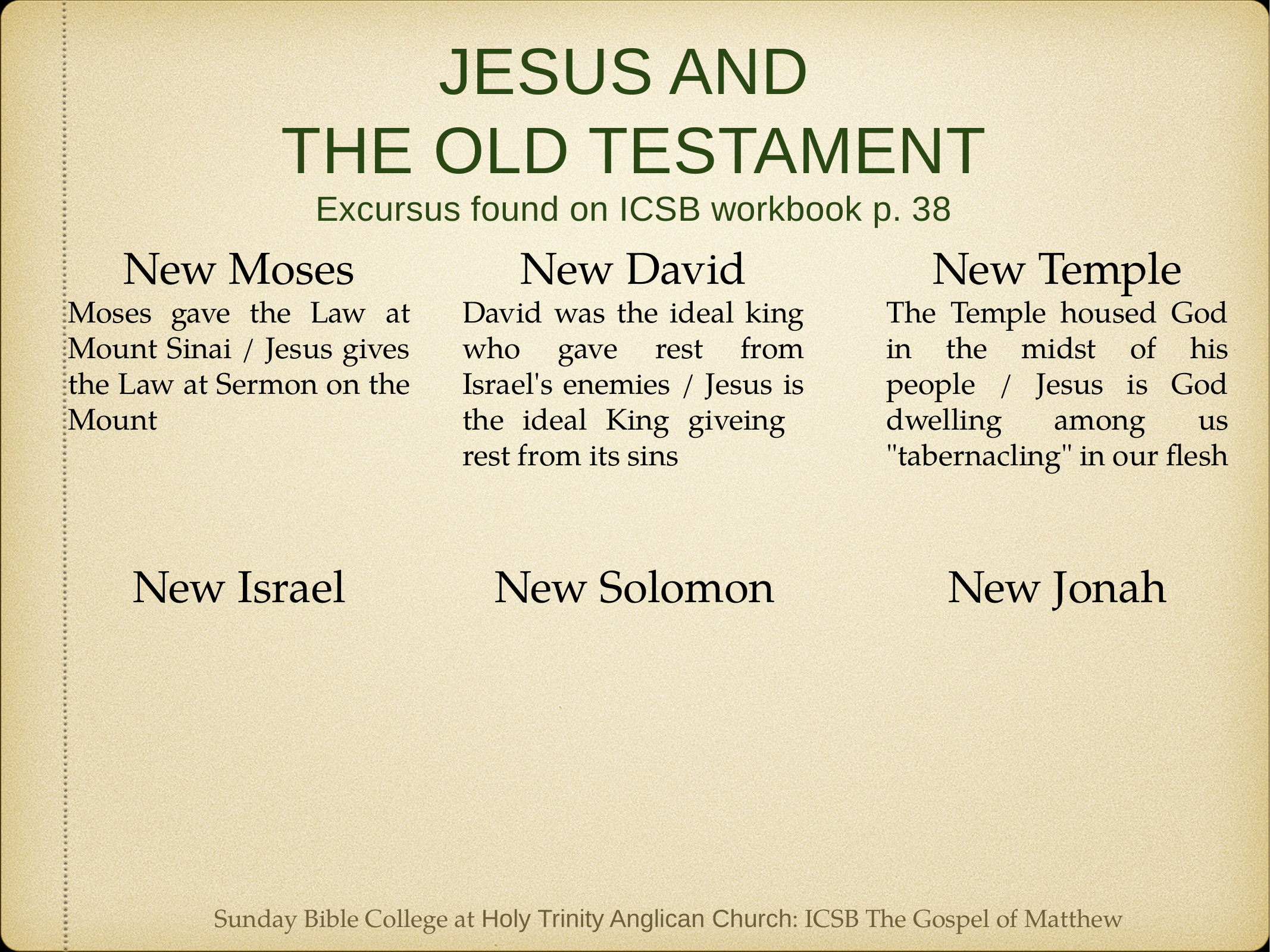

JESUS AND
THE OLD TESTAMENT
Excursus found on ICSB workbook p. 38
New Moses
Moses gave the Law at Mount Sinai / Jesus gives the Law at Sermon on the Mount
New David
David was the ideal king who gave rest from Israel's enemies / Jesus is the ideal King giveing  rest from its sins
New Temple
The Temple housed God in the midst of his people / Jesus is God dwelling among us "tabernacling" in our flesh
New Israel
New Solomon
New Jonah
Sunday Bible College at Holy Trinity Anglican Church: ICSB The Gospel of Matthew